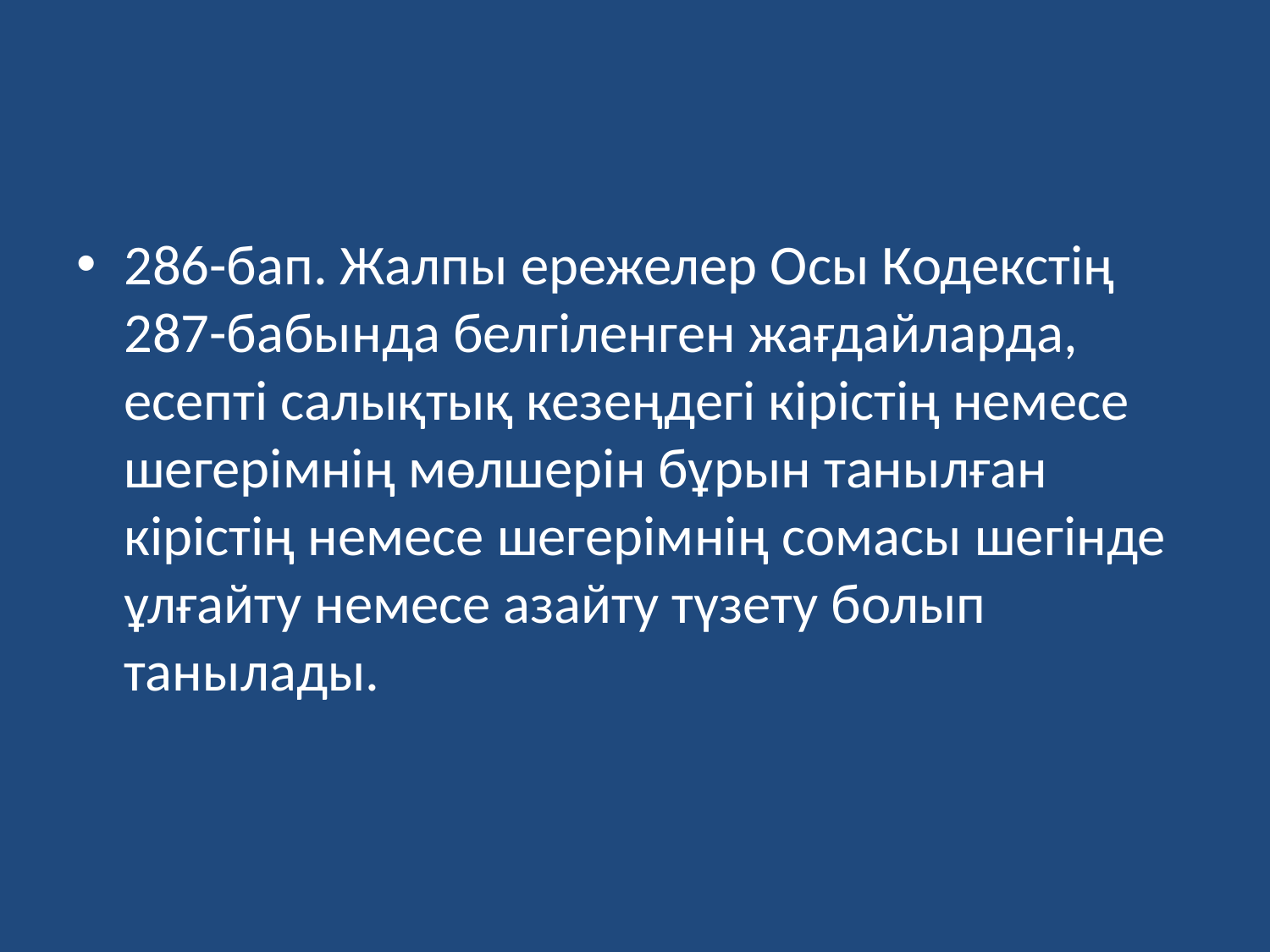

286-бап. Жалпы ережелер Осы Кодекстің 287-бабында белгіленген жағдайларда, есепті салықтық кезеңдегі кірістің немесе шегерімнің мөлшерін бұрын танылған кірістің немесе шегерімнің сомасы шегінде ұлғайту немесе азайту түзету болып танылады.